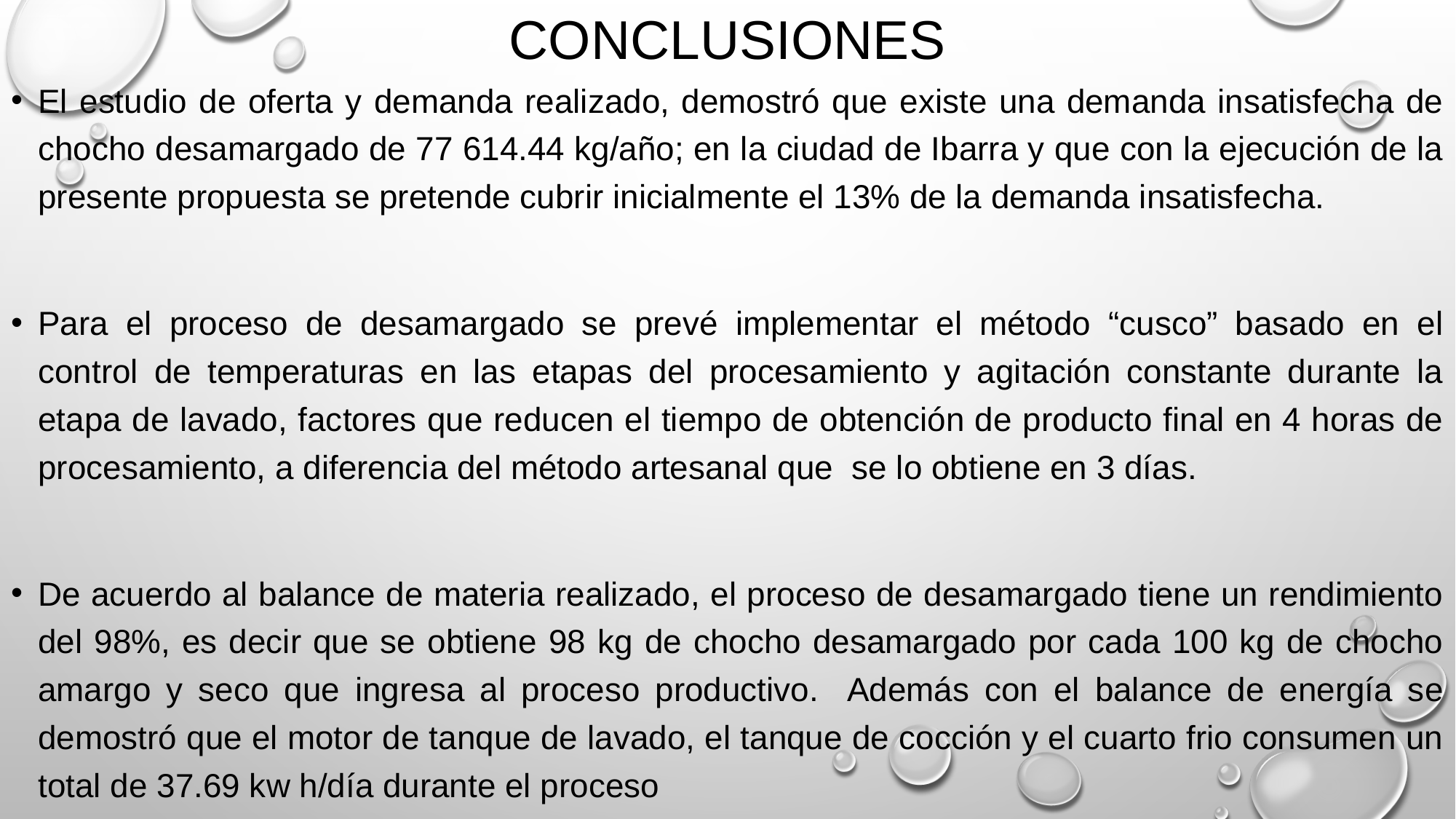

# conclusiones
El estudio de oferta y demanda realizado, demostró que existe una demanda insatisfecha de chocho desamargado de 77 614.44 kg/año; en la ciudad de Ibarra y que con la ejecución de la presente propuesta se pretende cubrir inicialmente el 13% de la demanda insatisfecha.

Para el proceso de desamargado se prevé implementar el método “cusco” basado en el control de temperaturas en las etapas del procesamiento y agitación constante durante la etapa de lavado, factores que reducen el tiempo de obtención de producto final en 4 horas de procesamiento, a diferencia del método artesanal que  se lo obtiene en 3 días.

De acuerdo al balance de materia realizado, el proceso de desamargado tiene un rendimiento del 98%, es decir que se obtiene 98 kg de chocho desamargado por cada 100 kg de chocho amargo y seco que ingresa al proceso productivo.  Además con el balance de energía se demostró que el motor de tanque de lavado, el tanque de cocción y el cuarto frio consumen un total de 37.69 kw h/día durante el proceso